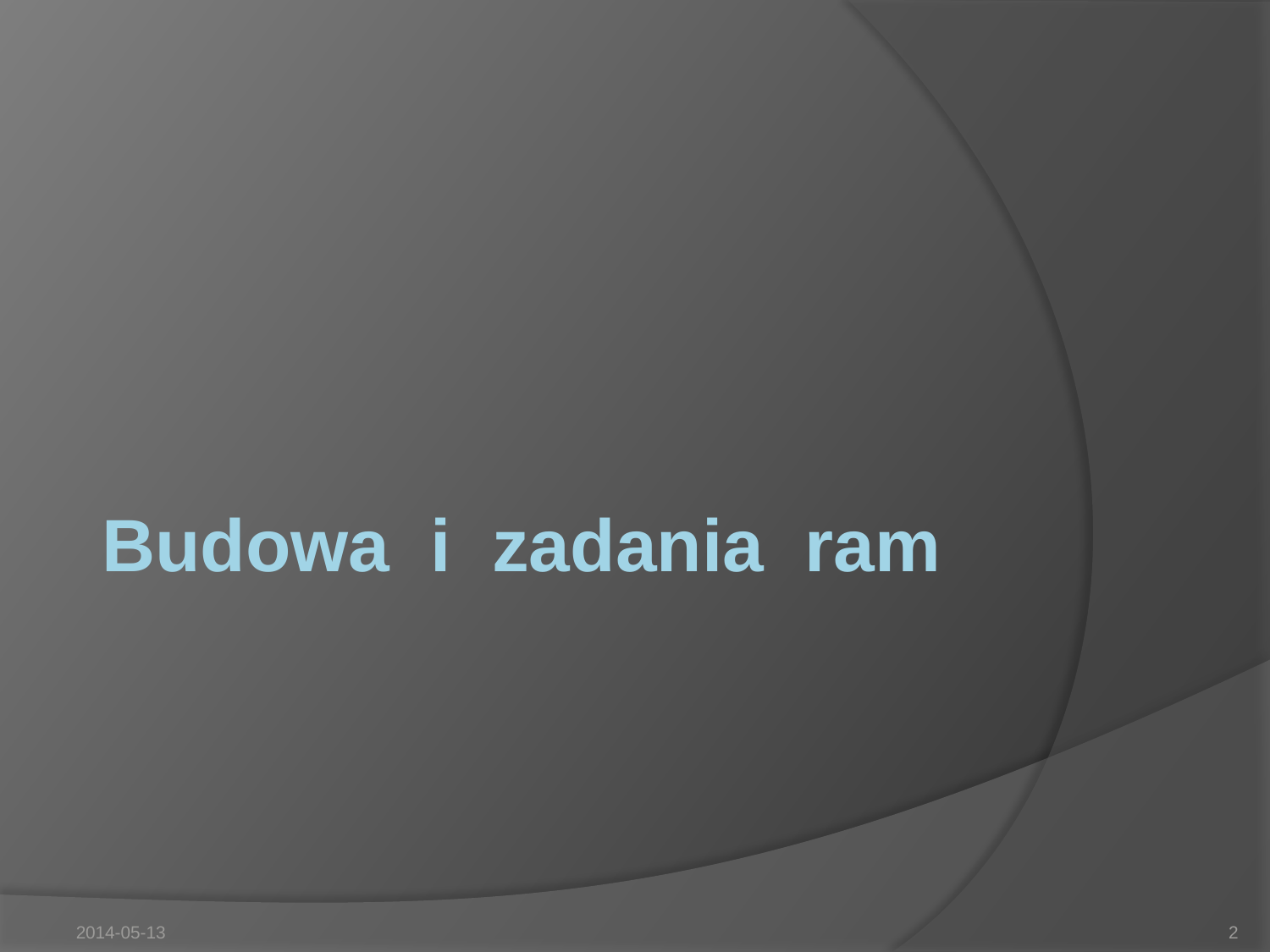

# Budowa  i  zadania  ram
2014-05-13
2